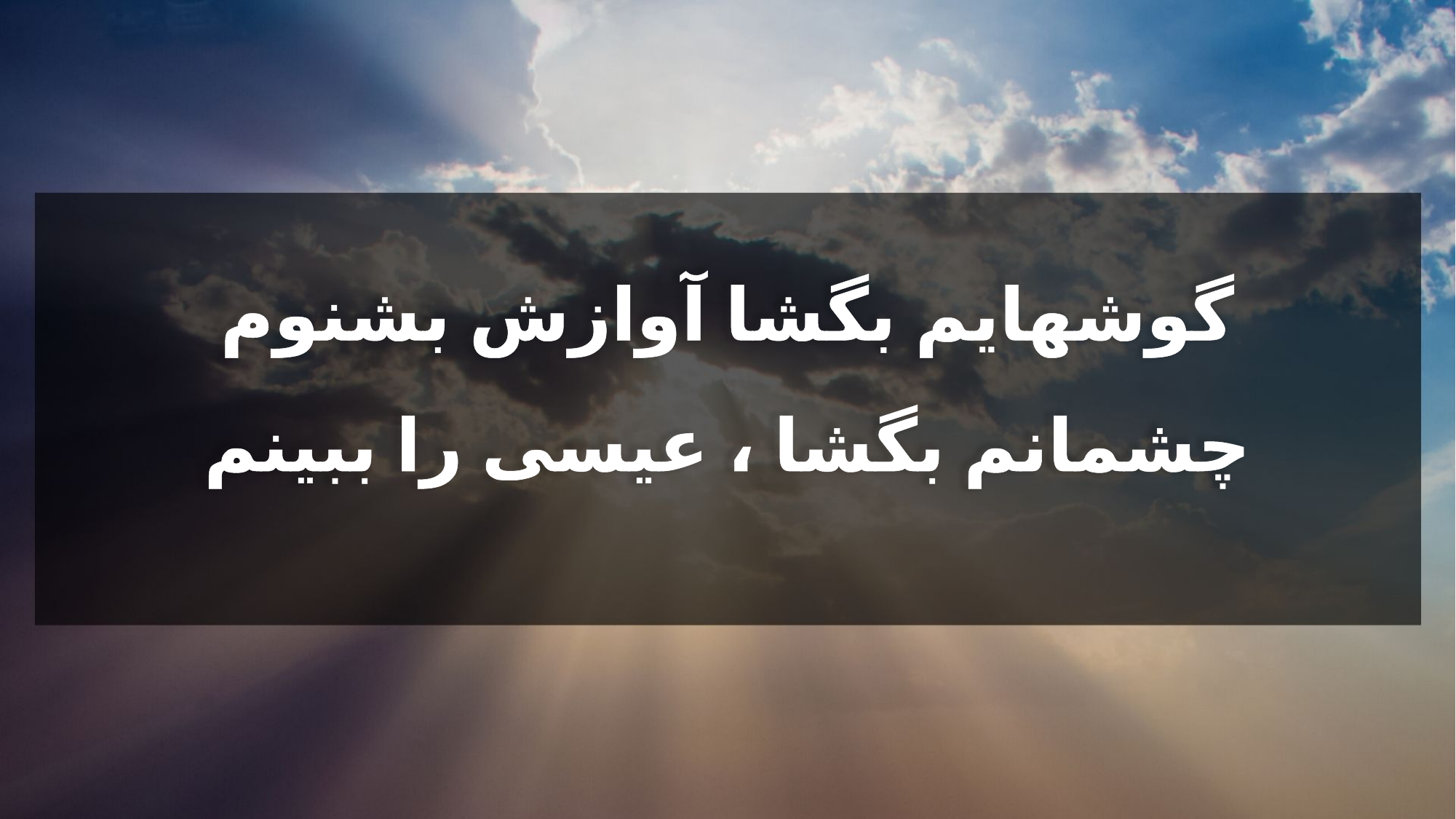

گوشهایم بگشا آوازش بشنوم
چشمانم بگشا ، عیسی را ببینم